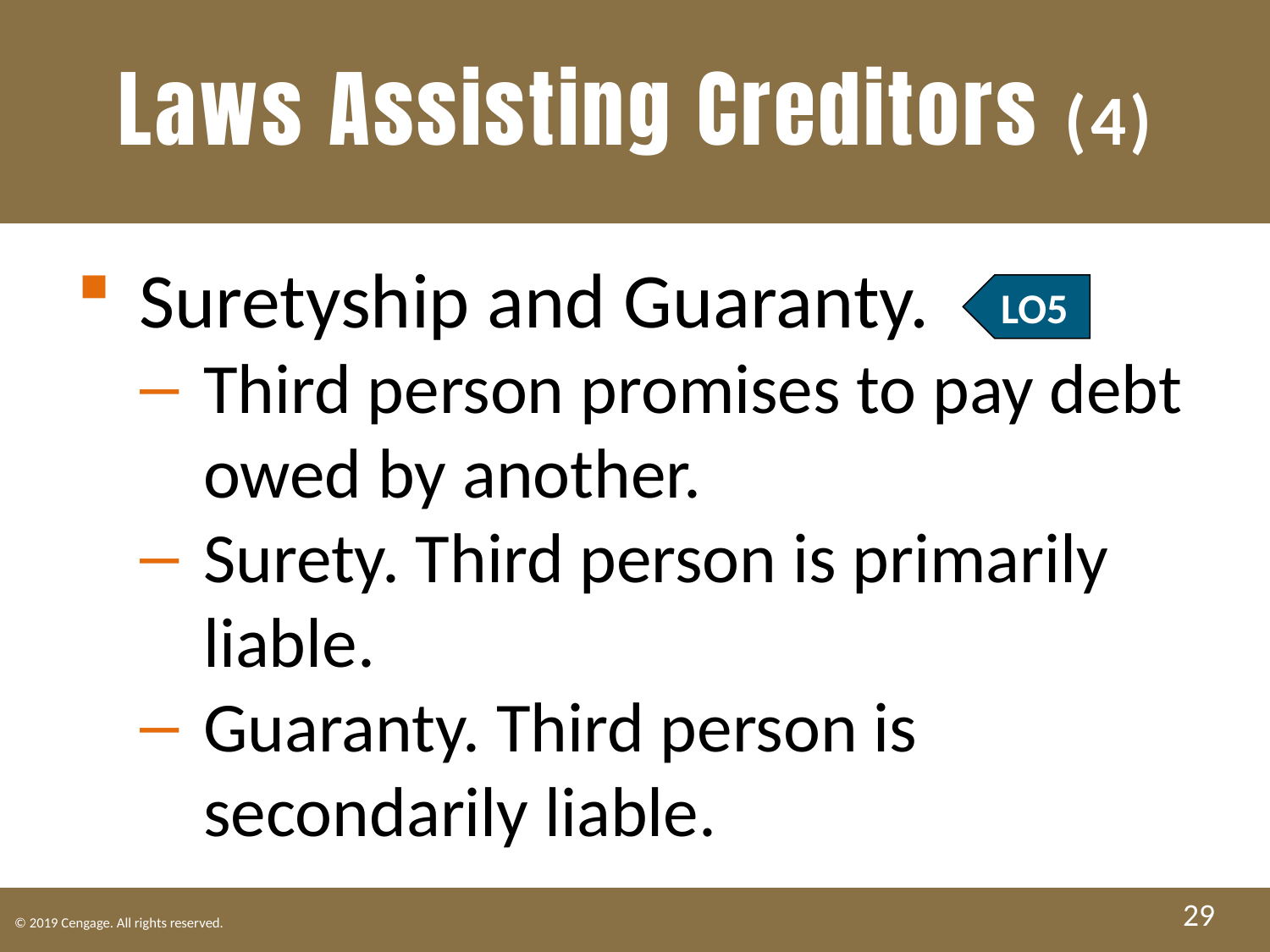

# Laws Assisting Creditors (4)
29
Suretyship and Guaranty.
Third person promises to pay debt owed by another.
Surety. Third person is primarily liable.
Guaranty. Third person is secondarily liable.

LO5